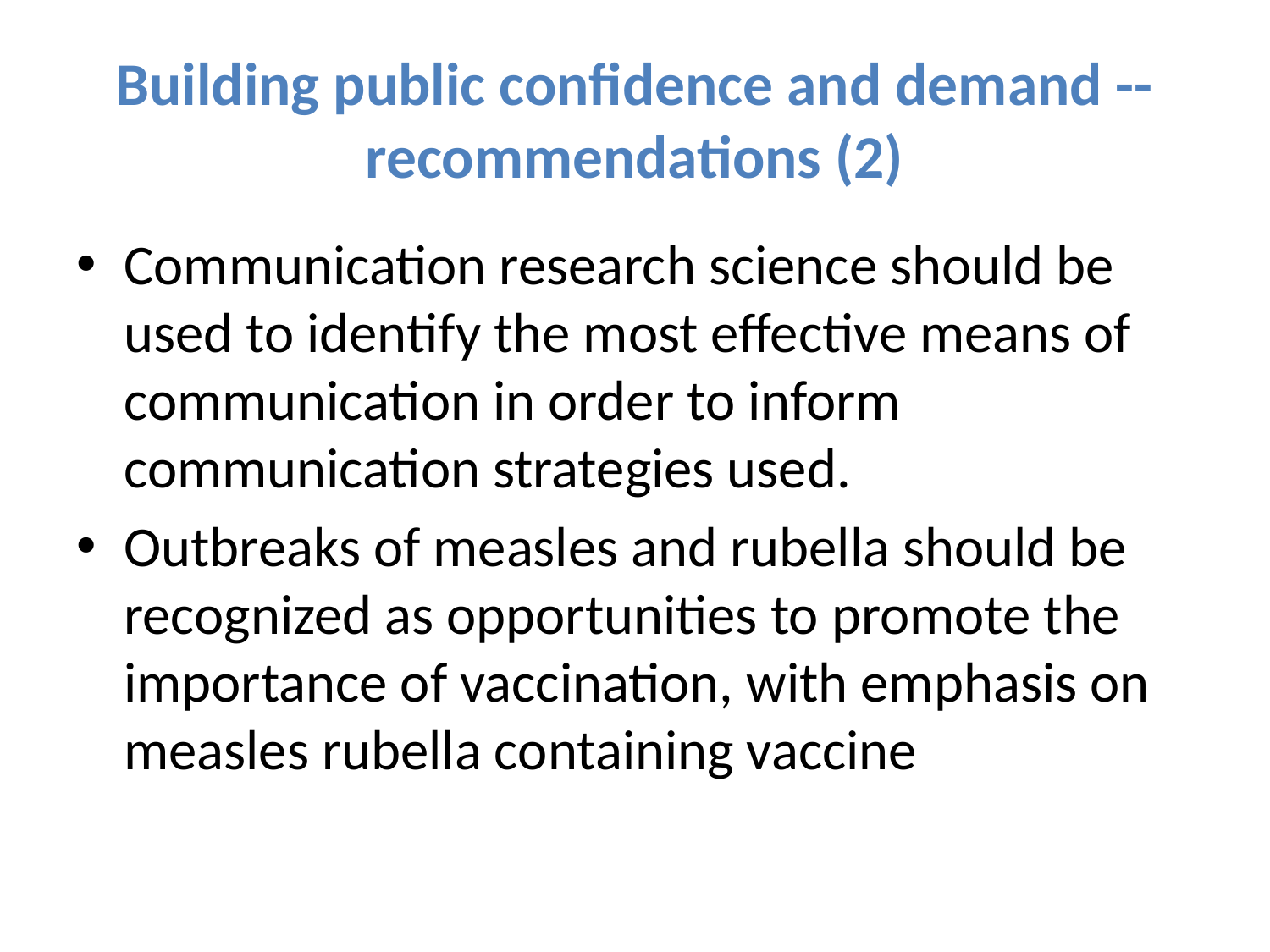

# Building public confidence and demand -- recommendations (2)
Communication research science should be used to identify the most effective means of communication in order to inform communication strategies used.
Outbreaks of measles and rubella should be recognized as opportunities to promote the importance of vaccination, with emphasis on measles rubella containing vaccine